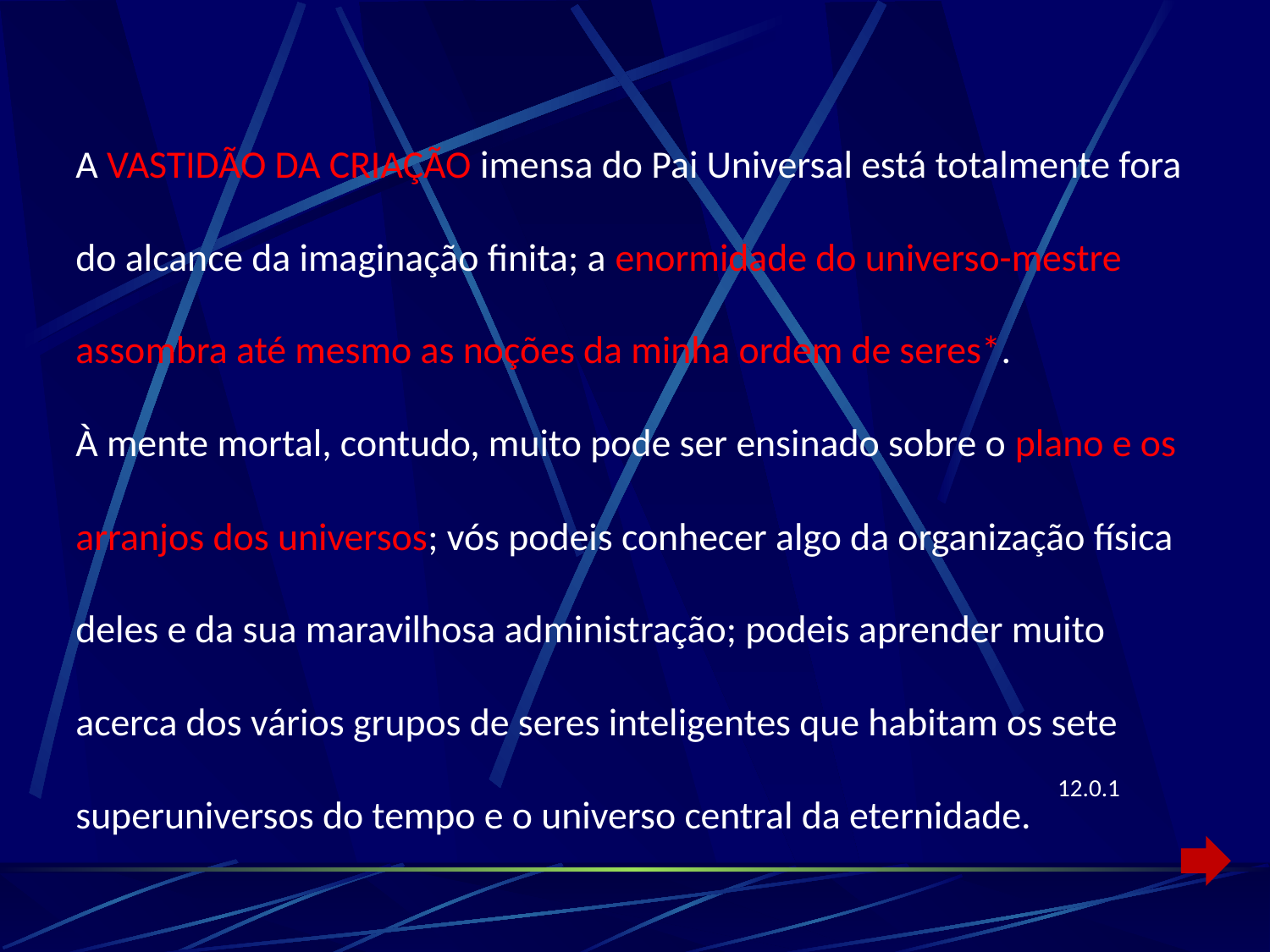

A VASTIDÃO DA CRIAÇÃO imensa do Pai Universal está totalmente fora do alcance da imaginação finita; a enormidade do universo-mestre assombra até mesmo as noções da minha ordem de seres*.
À mente mortal, contudo, muito pode ser ensinado sobre o plano e os arranjos dos universos; vós podeis conhecer algo da organização física deles e da sua maravilhosa administração; podeis aprender muito acerca dos vários grupos de seres inteligentes que habitam os sete superuniversos do tempo e o universo central da eternidade.
12.0.1